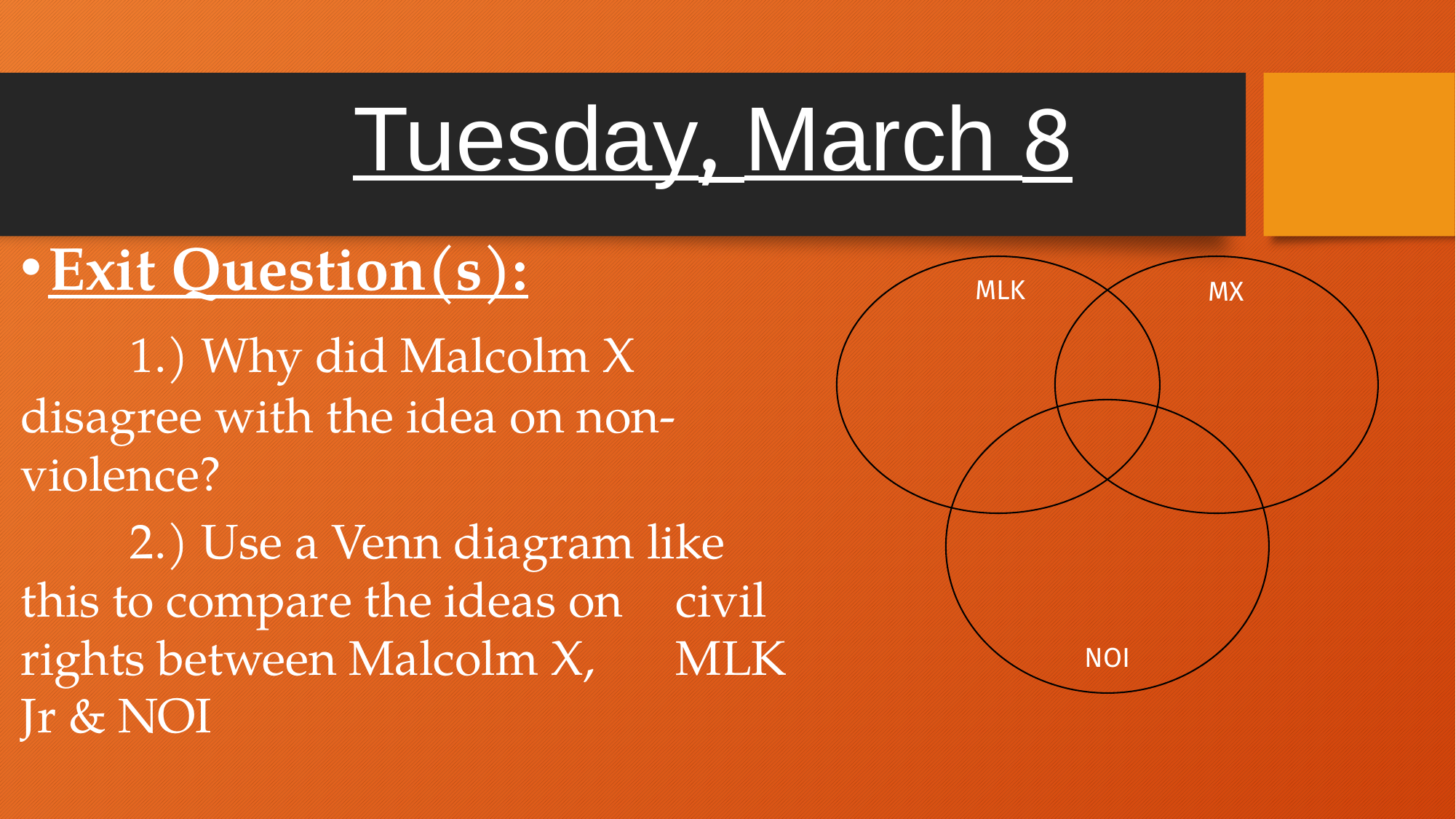

# Tuesday, March 8
Exit Question(s):
	1.) Why did Malcolm X 	disagree with the idea on non-	violence?
	2.) Use a Venn diagram like 	this to compare the ideas on 	civil rights between Malcolm X, 	MLK Jr & NOI

MLK
MX

NOI